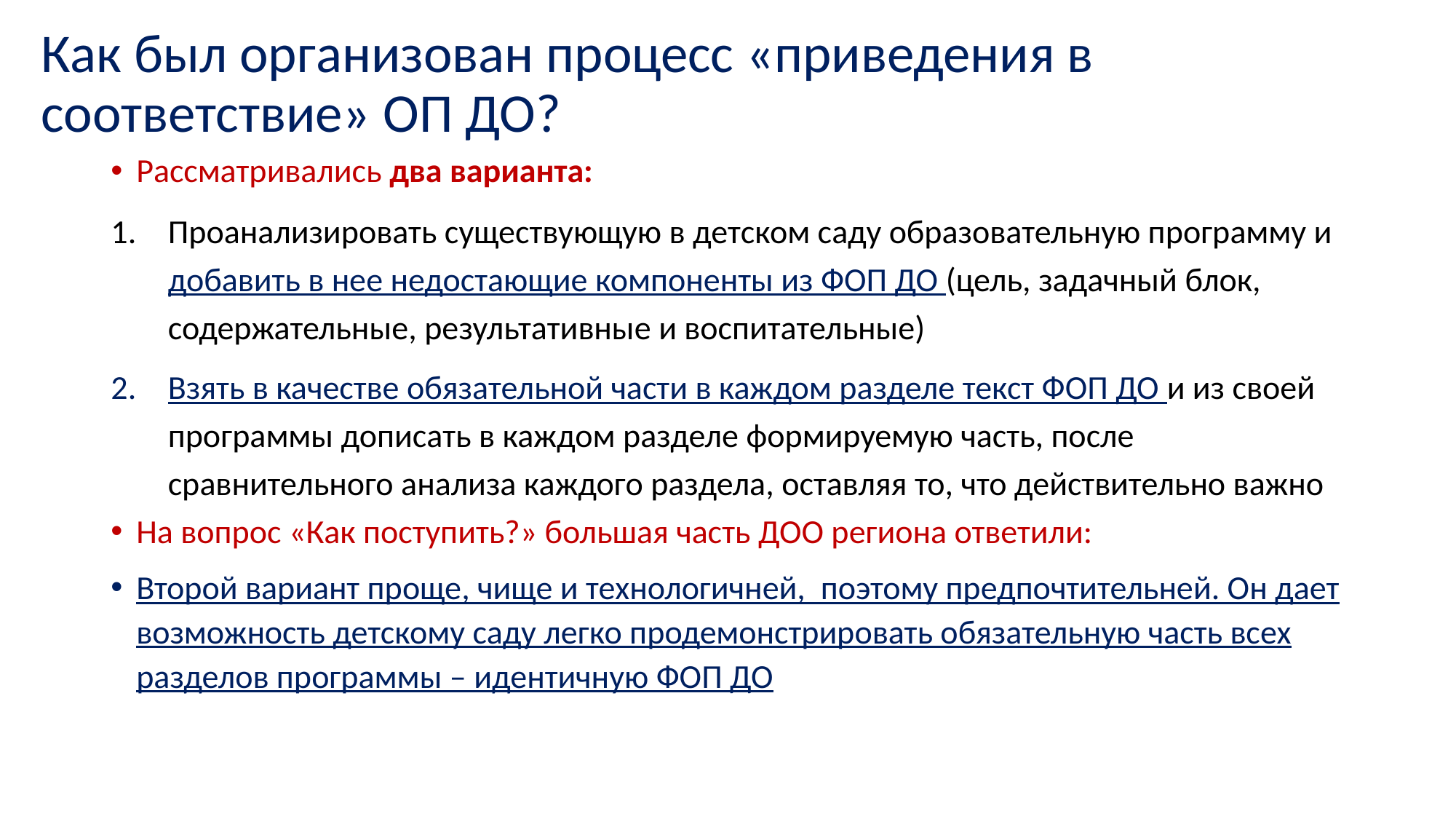

# Как был организован процесс «приведения в соответствие» ОП ДО?
Рассматривались два варианта:
Проанализировать существующую в детском саду образовательную программу и добавить в нее недостающие компоненты из ФОП ДО (цель, задачный блок,  содержательные, результативные и воспитательные)
Взять в качестве обязательной части в каждом разделе текст ФОП ДО и из своей программы дописать в каждом разделе формируемую часть, после сравнительного анализа каждого раздела, оставляя то, что действительно важно
На вопрос «Как поступить?» большая часть ДОО региона ответили:
Второй вариант проще, чище и технологичней,  поэтому предпочтительней. Он дает возможность детскому саду легко продемонстрировать обязательную часть всех разделов программы – идентичную ФОП ДО